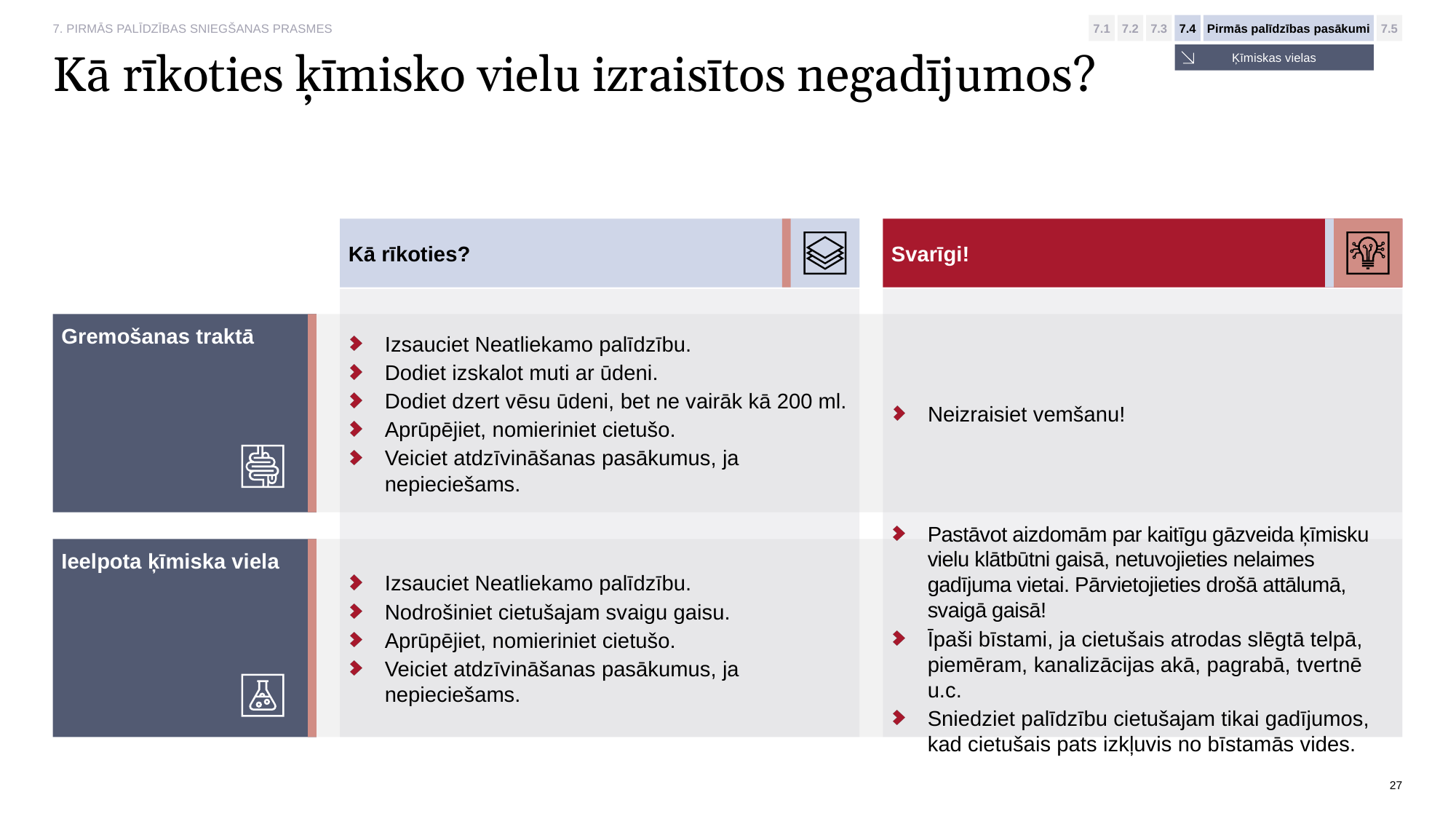

7. PIRMĀS PALĪDZĪBAS SNIEGŠANAS PRASMES
7.1
7.2
7.3
7.4
Pirmās palīdzības pasākumi
7.5
Ķīmiskas vielas

# Kā rīkoties ķīmisko vielu izraisītos negadījumos?
Kā rīkoties?

Svarīgi!

Gremošanas traktā

Izsauciet Neatliekamo palīdzību.
Dodiet izskalot muti ar ūdeni.
Dodiet dzert vēsu ūdeni, bet ne vairāk kā 200 ml.
Aprūpējiet, nomieriniet cietušo.
Veiciet atdzīvināšanas pasākumus, ja nepieciešams.
Neizraisiet vemšanu!

Ieelpota ķīmiska viela

Izsauciet Neatliekamo palīdzību.
Nodrošiniet cietušajam svaigu gaisu.
Aprūpējiet, nomieriniet cietušo.
Veiciet atdzīvināšanas pasākumus, ja nepieciešams.
Pastāvot aizdomām par kaitīgu gāzveida ķīmisku vielu klātbūtni gaisā, netuvojieties nelaimes gadījuma vietai. Pārvietojieties drošā attālumā, svaigā gaisā!
Īpaši bīstami, ja cietušais atrodas slēgtā telpā, piemēram, kanalizācijas akā, pagrabā, tvertnē u.c.
Sniedziet palīdzību cietušajam tikai gadījumos, kad cietušais pats izkļuvis no bīstamās vides.

27